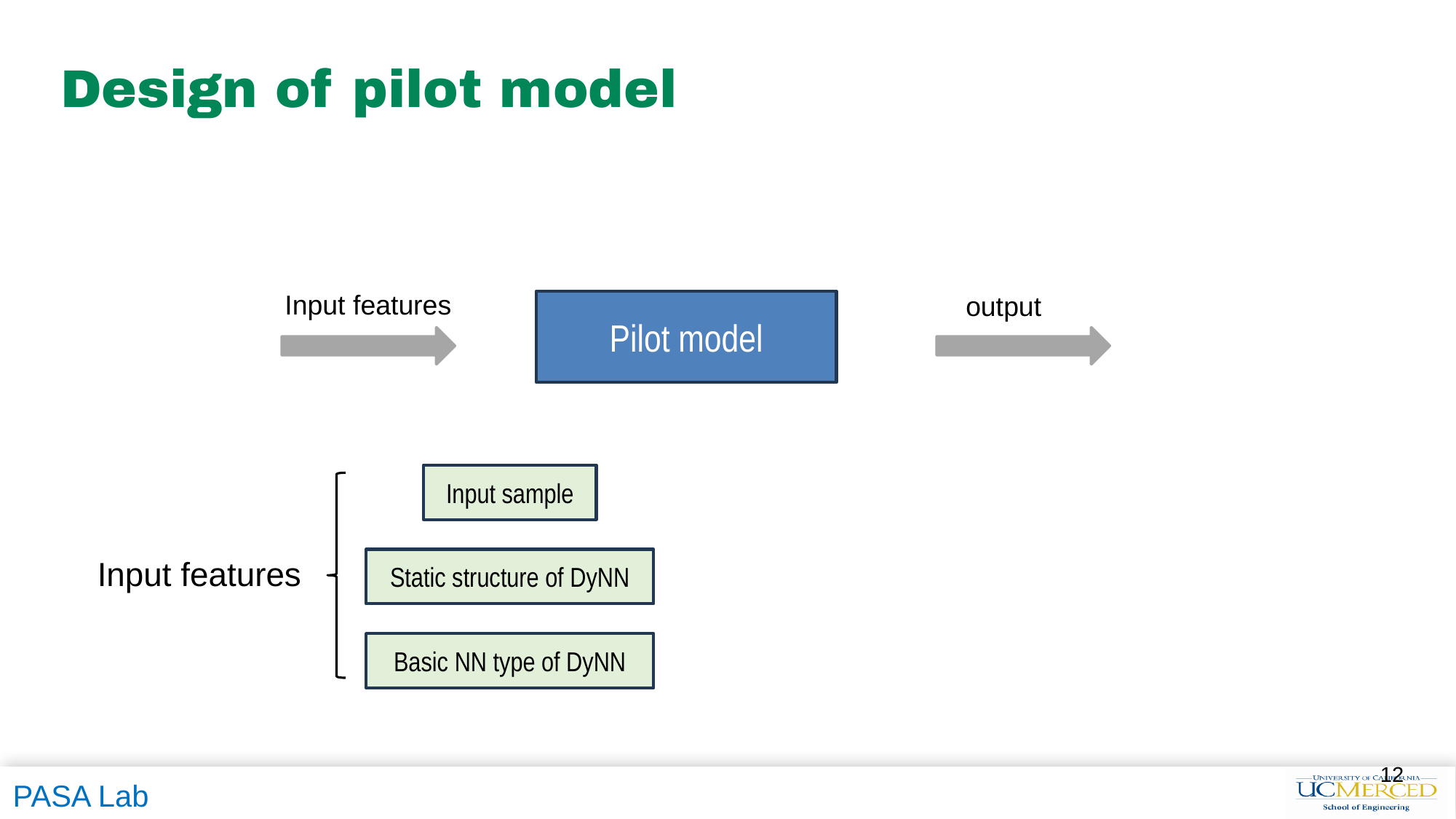

# Design of pilot model
Input features
output
Pilot model

Input sample

Input features
Static structure of DyNN
Basic NN type of DyNN
12